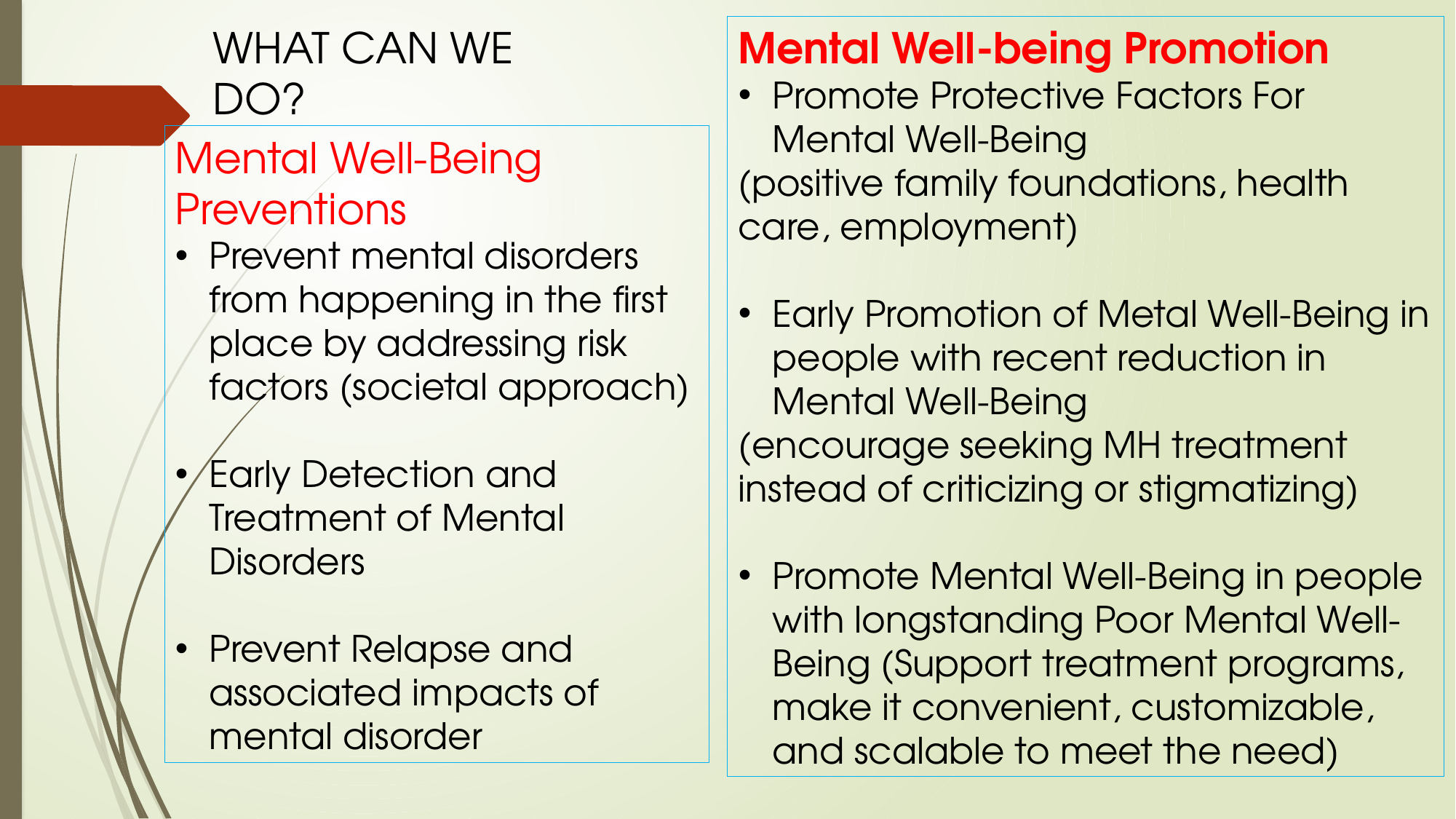

WHAT CAN WE DO?
Mental Well-being Promotion
Promote Protective Factors For Mental Well-Being
(positive family foundations, health care, employment)

Early Promotion of Metal Well-Being in people with recent reduction in Mental Well-Being
(encourage seeking MH treatment instead of criticizing or stigmatizing)

Promote Mental Well-Being in people with longstanding Poor Mental Well-Being (Support treatment programs, make it convenient, customizable, and scalable to meet the need)
Mental Well-Being Preventions
Prevent mental disorders from happening in the first place by addressing risk factors (societal approach)

Early Detection and Treatment of Mental Disorders

Prevent Relapse and associated impacts of mental disorder